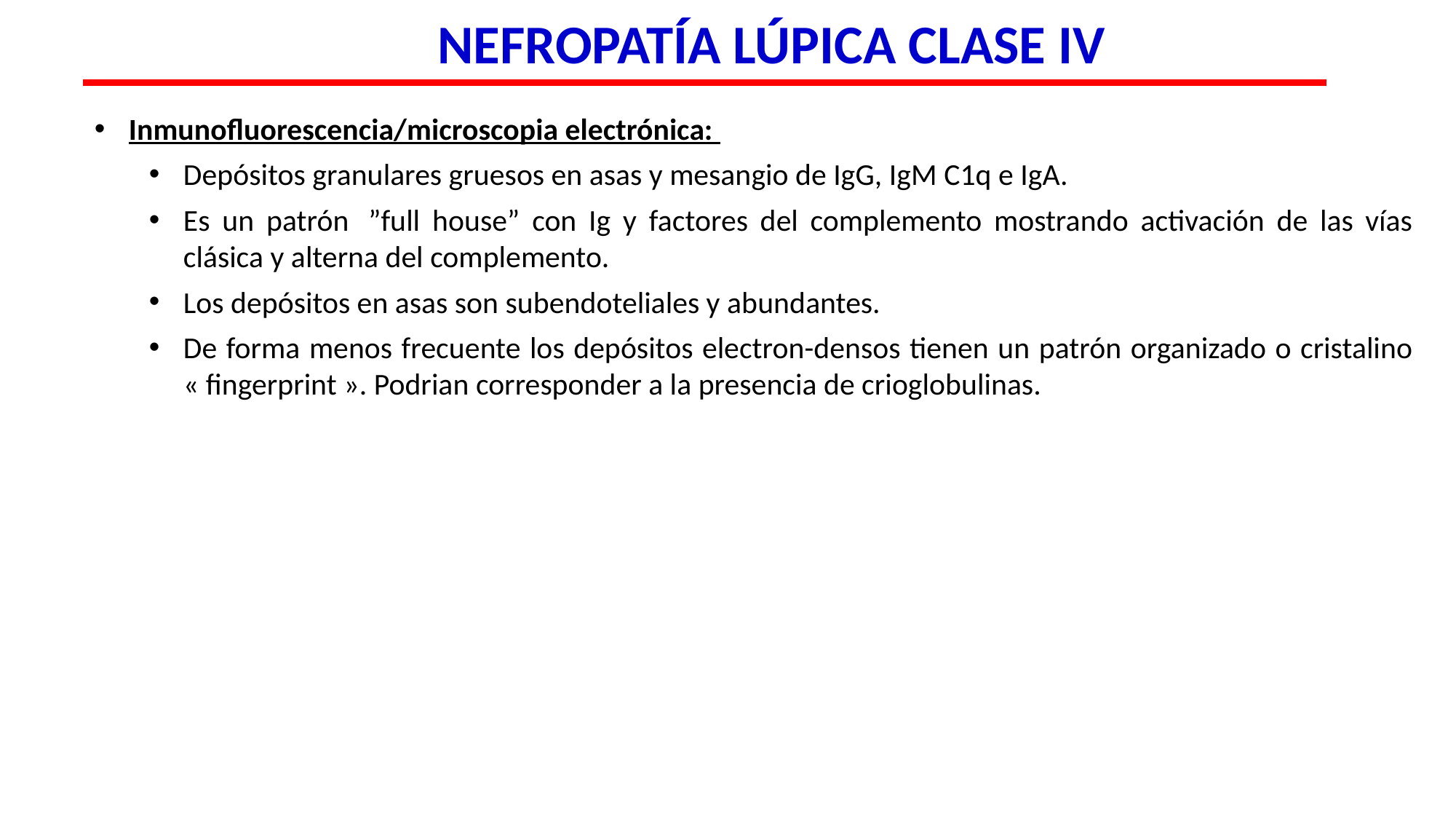

NEFROPATÍA LÚPICA CLASE IV
Inmunofluorescencia/microscopia electrónica:
Depósitos granulares gruesos en asas y mesangio de IgG, IgM C1q e IgA.
Es un patrón  ”full house” con Ig y factores del complemento mostrando activación de las vías clásica y alterna del complemento.
Los depósitos en asas son subendoteliales y abundantes.
De forma menos frecuente los depósitos electron-densos tienen un patrón organizado o cristalino « fingerprint ». Podrian corresponder a la presencia de crioglobulinas.